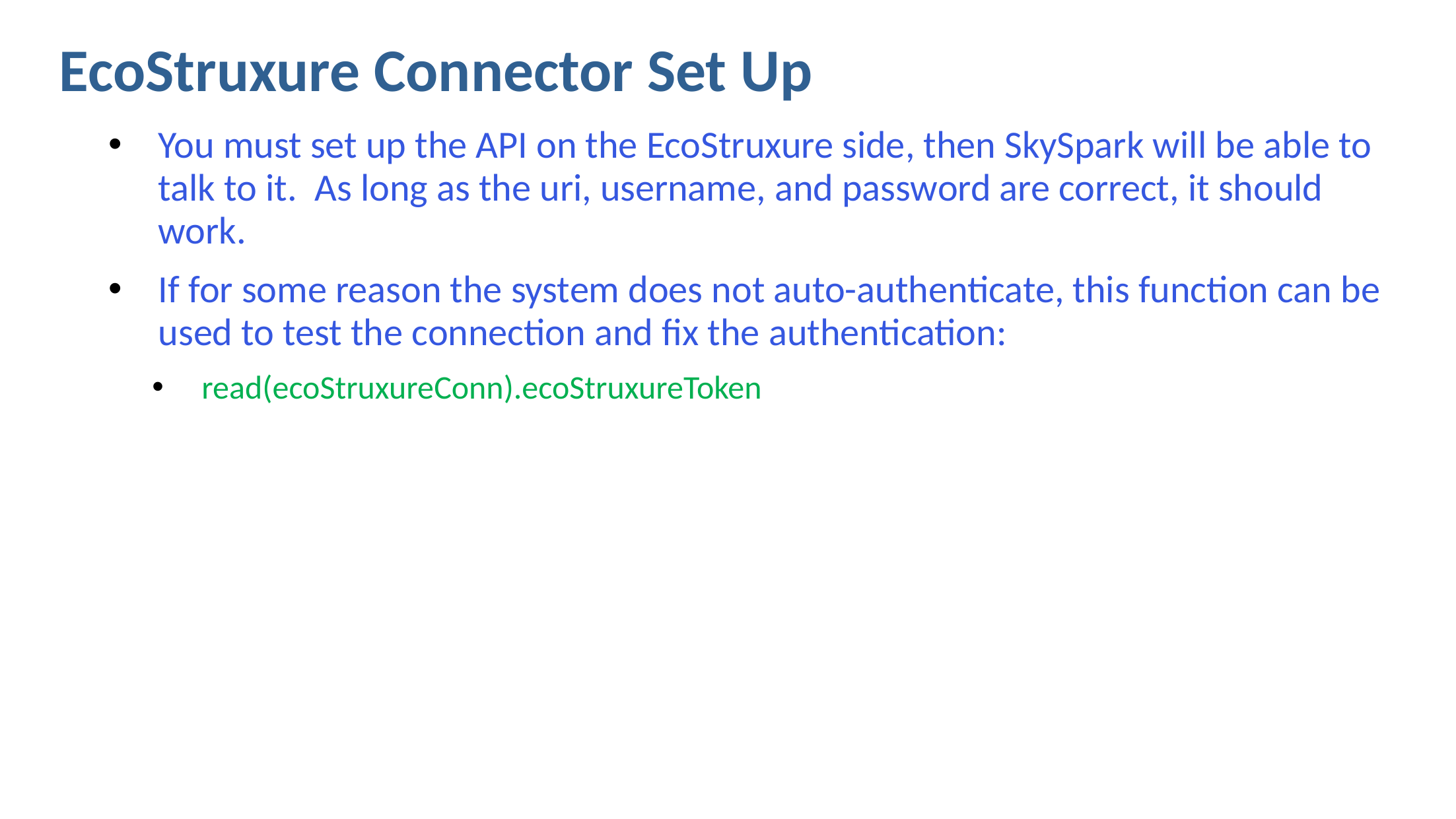

EcoStruxure Connector Set Up
You must set up the API on the EcoStruxure side, then SkySpark will be able to talk to it.  As long as the uri, username, and password are correct, it should work.
If for some reason the system does not auto-authenticate, this function can be used to test the connection and fix the authentication:
read(ecoStruxureConn).ecoStruxureToken